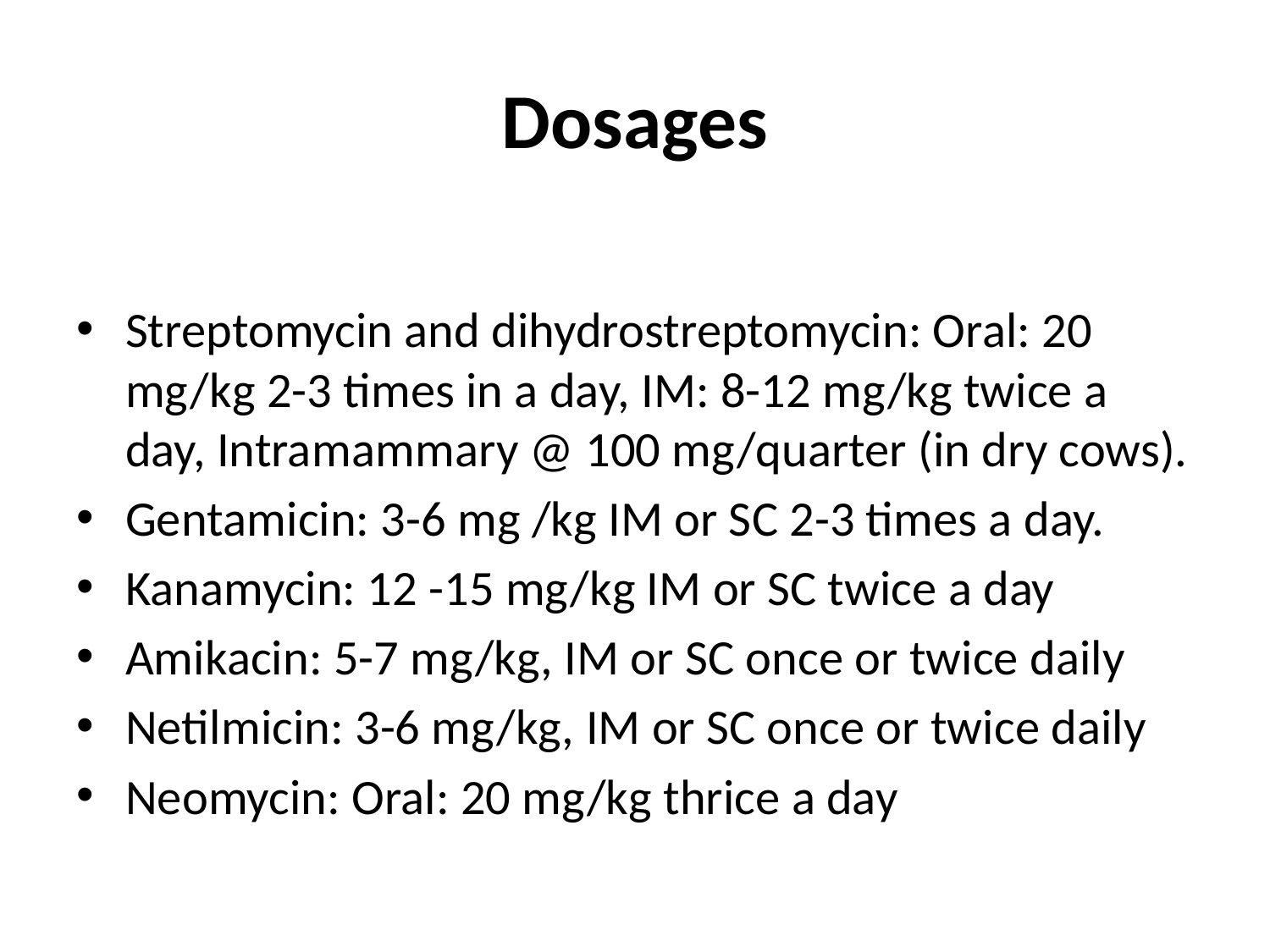

# Dosages

Streptomycin and dihydrostreptomycin: Oral: 20 mg/kg 2-3 times in a day, IM: 8-12 mg/kg twice a day, Intramammary @ 100 mg/quarter (in dry cows).
Gentamicin: 3-6 mg /kg IM or SC 2-3 times a day.
Kanamycin: 12 -15 mg/kg IM or SC twice a day
Amikacin: 5-7 mg/kg, IM or SC once or twice daily
Netilmicin: 3-6 mg/kg, IM or SC once or twice daily
Neomycin: Oral: 20 mg/kg thrice a day